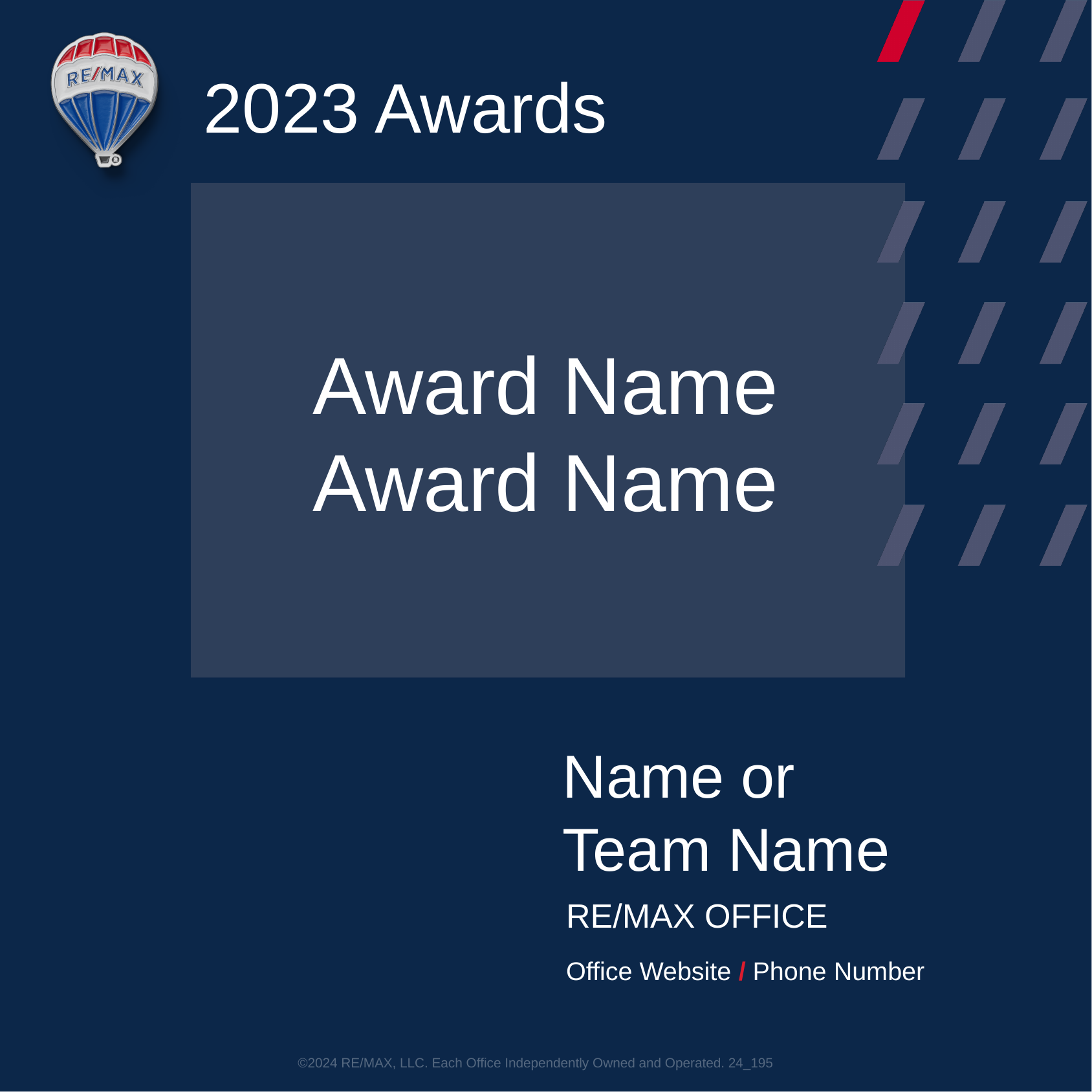

2023 Awards
Award Name
Award Name
Name or
Team Name

RE/MAX OFFICE
Office Website / Phone Number